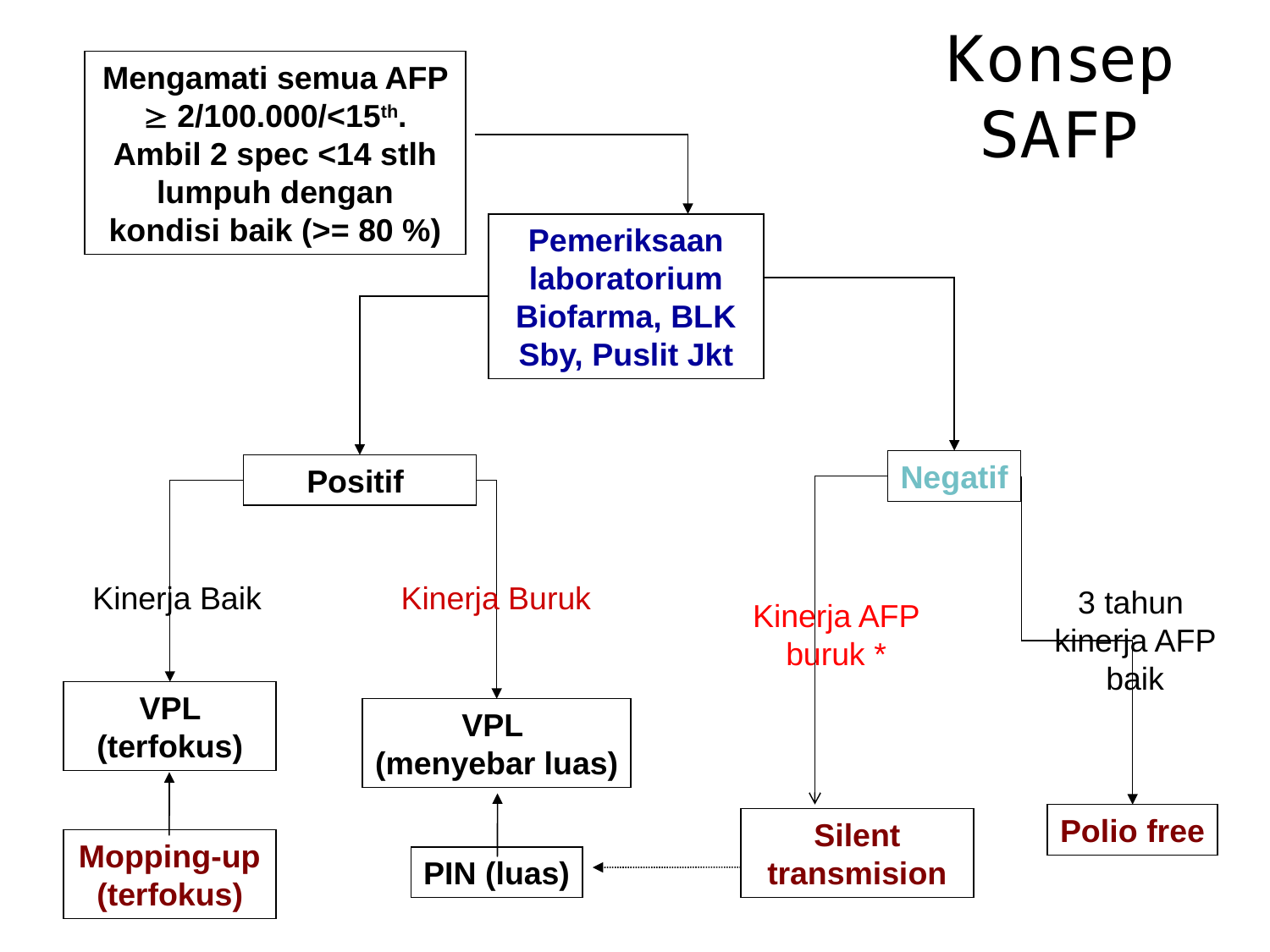

Konsep SAFP
Mengamati semua AFP ≥ 2/100.000/<15th. Ambil 2 spec <14 stlh lumpuh dengan kondisi baik (>= 80 %)
Pemeriksaan laboratorium Biofarma, BLK Sby, Puslit Jkt
Negatif
Positif
Kinerja Baik
Kinerja Buruk
3 tahun  kinerja AFP baik
Kinerja AFP buruk *
VPL (terfokus)
VPL
(menyebar luas)

Polio free
Silent transmision
Mopping-up (terfokus)
PIN (luas)